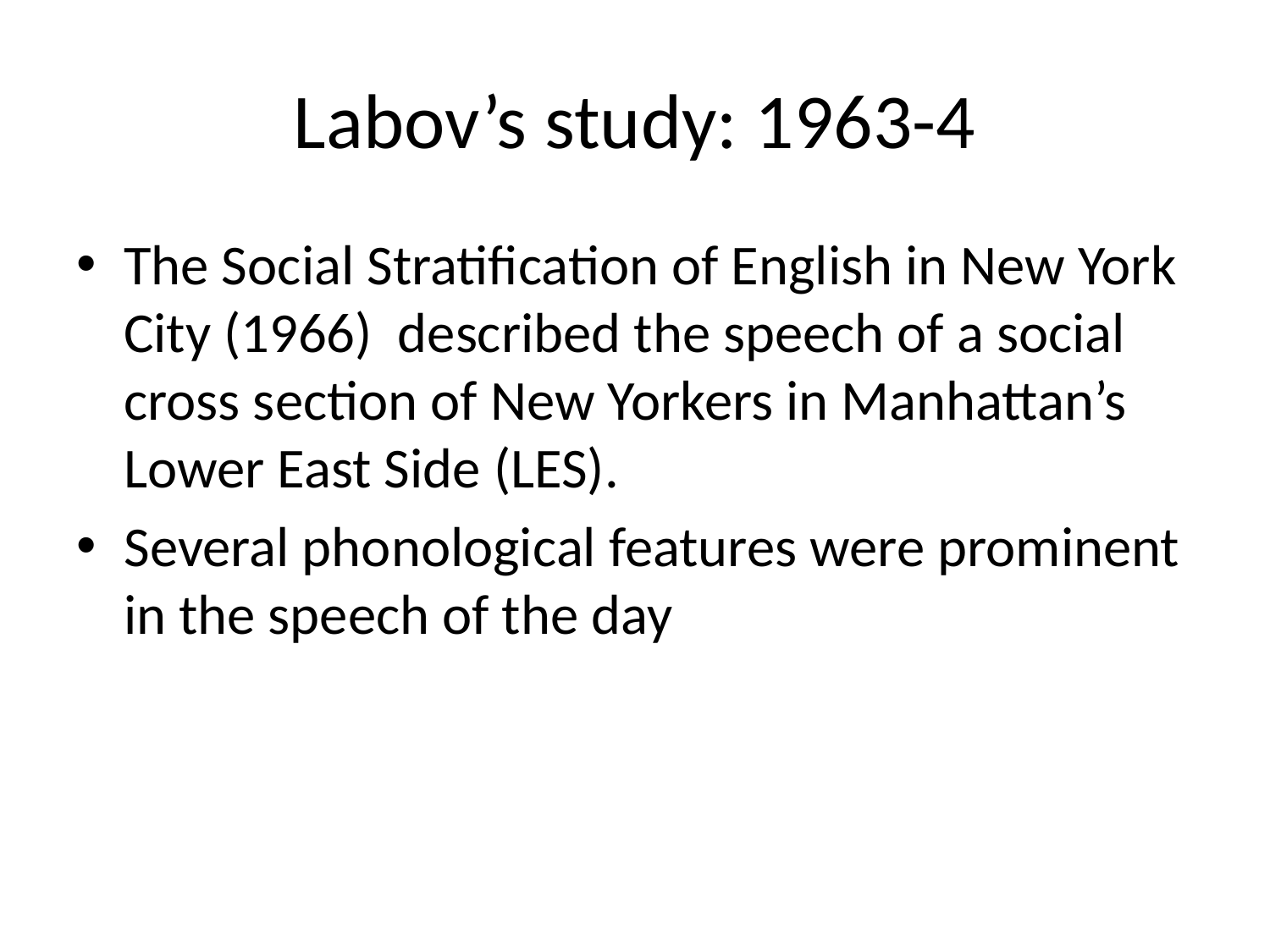

# Labov’s study: 1963-4
The Social Stratification of English in New York City (1966)  described the speech of a social cross section of New Yorkers in Manhattan’s Lower East Side (LES).
Several phonological features were prominent in the speech of the day